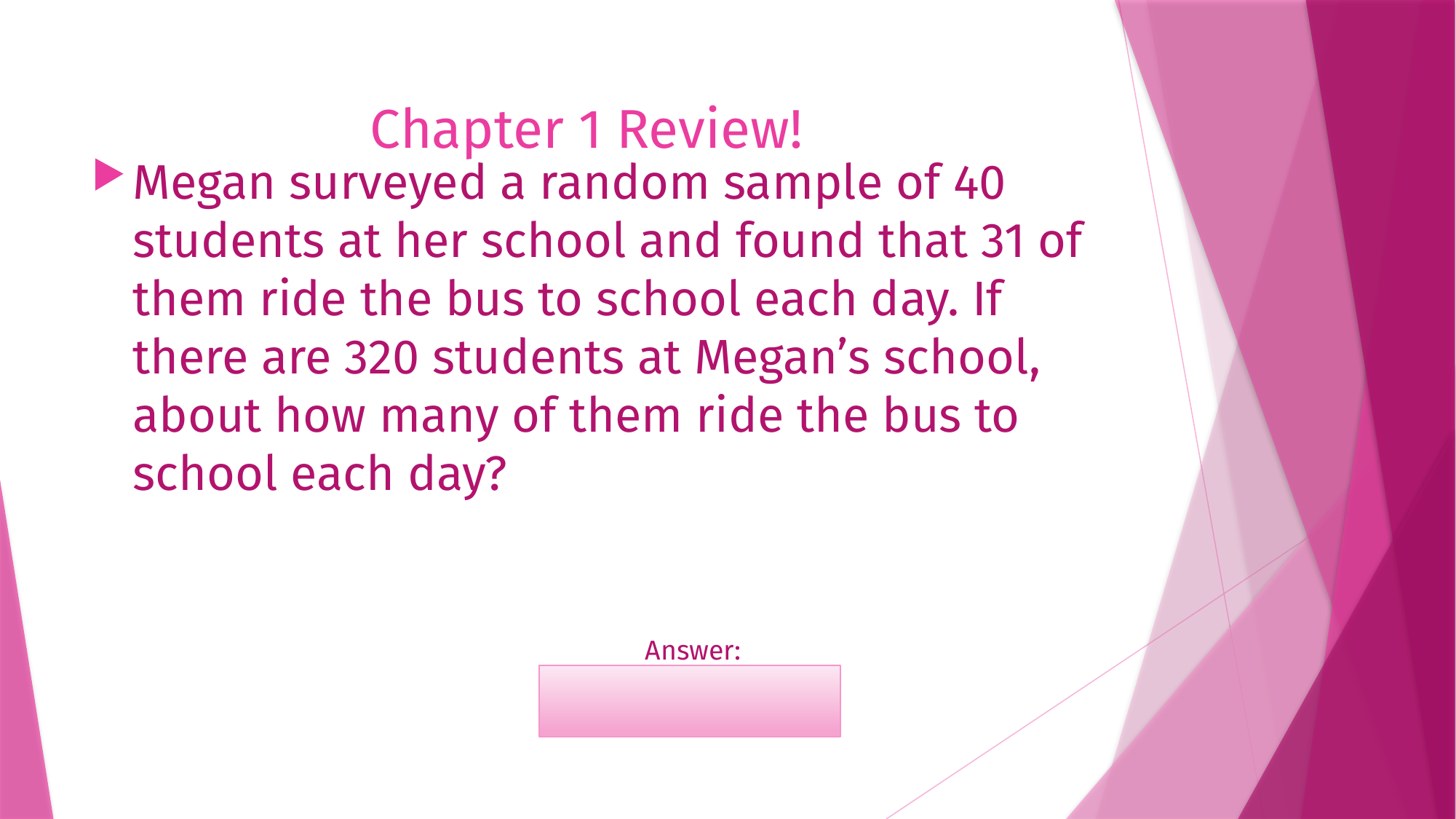

# Chapter 1 Review!
Megan surveyed a random sample of 40 students at her school and found that 31 of them ride the bus to school each day. If there are 320 students at Megan’s school, about how many of them ride the bus to school each day?
	Answer:

	248 students